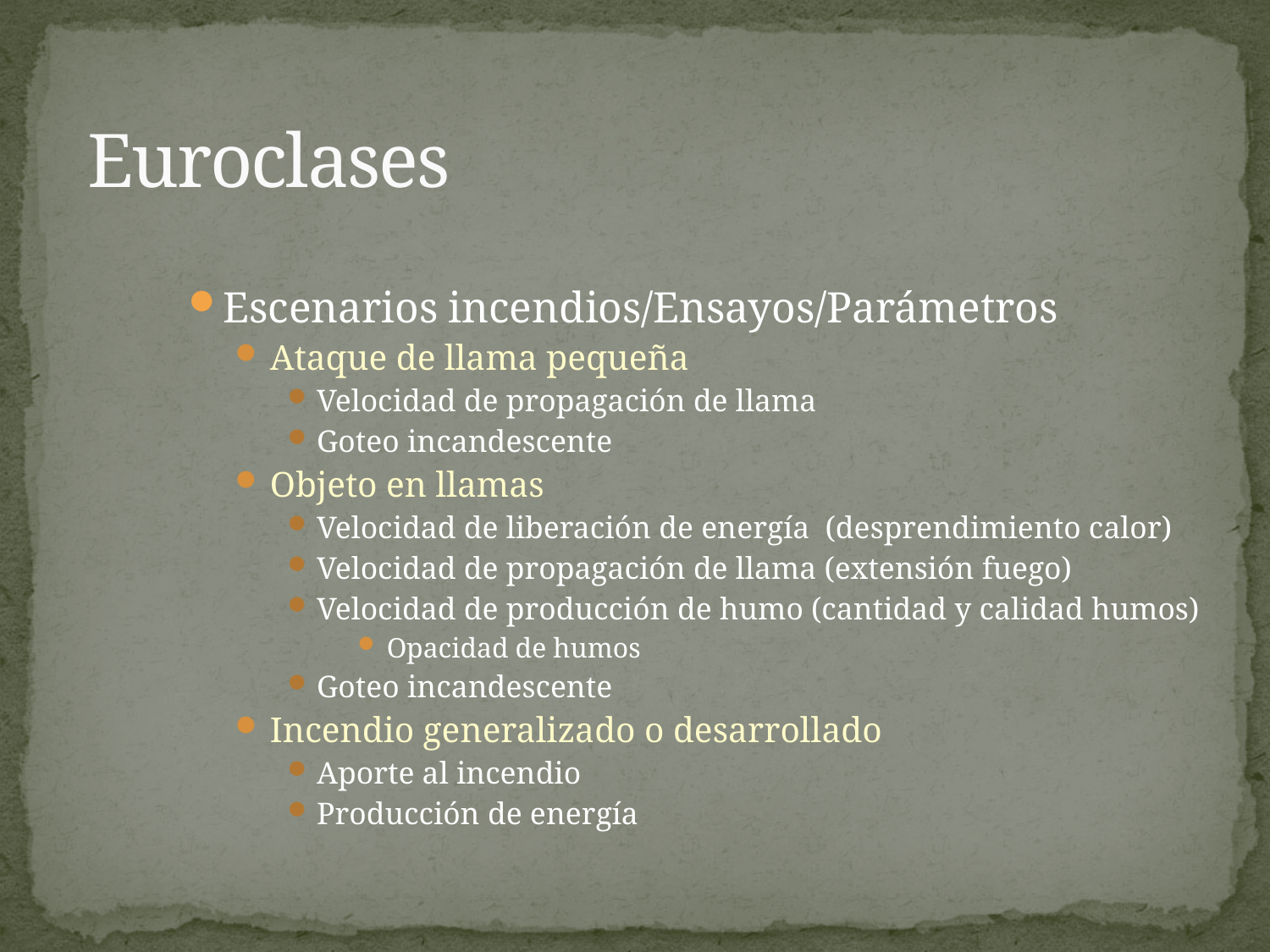

# Euroclases
Escenarios incendios/Ensayos/Parámetros
Ataque de llama pequeña
Velocidad de propagación de llama
Goteo incandescente
Objeto en llamas
Velocidad de liberación de energía  (desprendimiento calor)
Velocidad de propagación de llama (extensión fuego)
Velocidad de producción de humo (cantidad y calidad humos)
Opacidad de humos
Goteo incandescente
Incendio generalizado o desarrollado
Aporte al incendio
Producción de energía